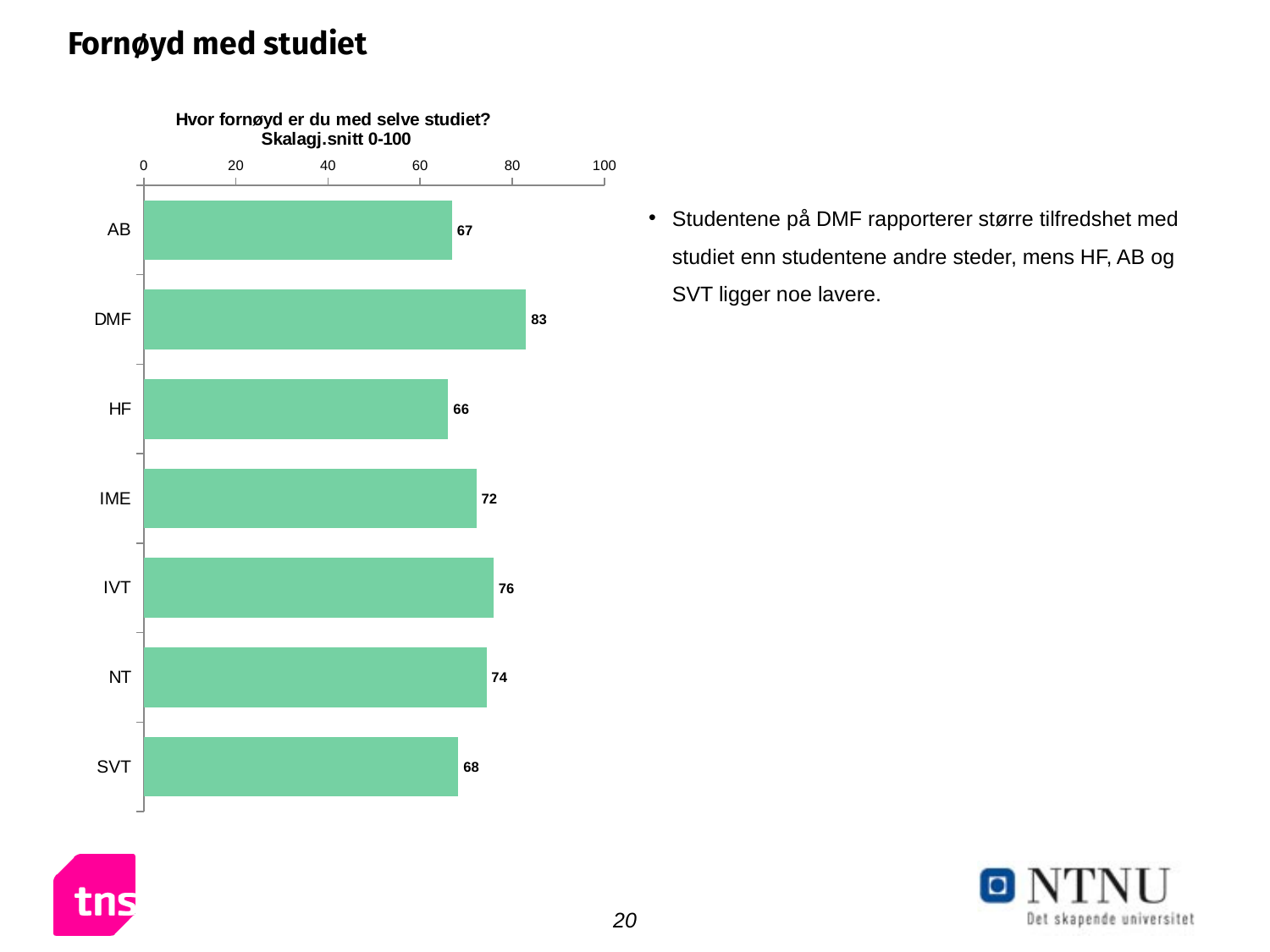

# Fornøyd med studiet

### Chart: Hvor fornøyd er du med selve studiet?
Skalagj.snitt 0-100

| Category | Kolonne1 |
|---|---|
| AB | 66.9 |
| DMF | 83.0 |
| HF | 66.1 |
| IME | 72.2 |
| IVT | 75.9 |
| NT | 74.4 |
| SVT | 68.3 |
Studentene på DMF rapporterer større tilfredshet med studiet enn studentene andre steder, mens HF, AB og SVT ligger noe lavere.